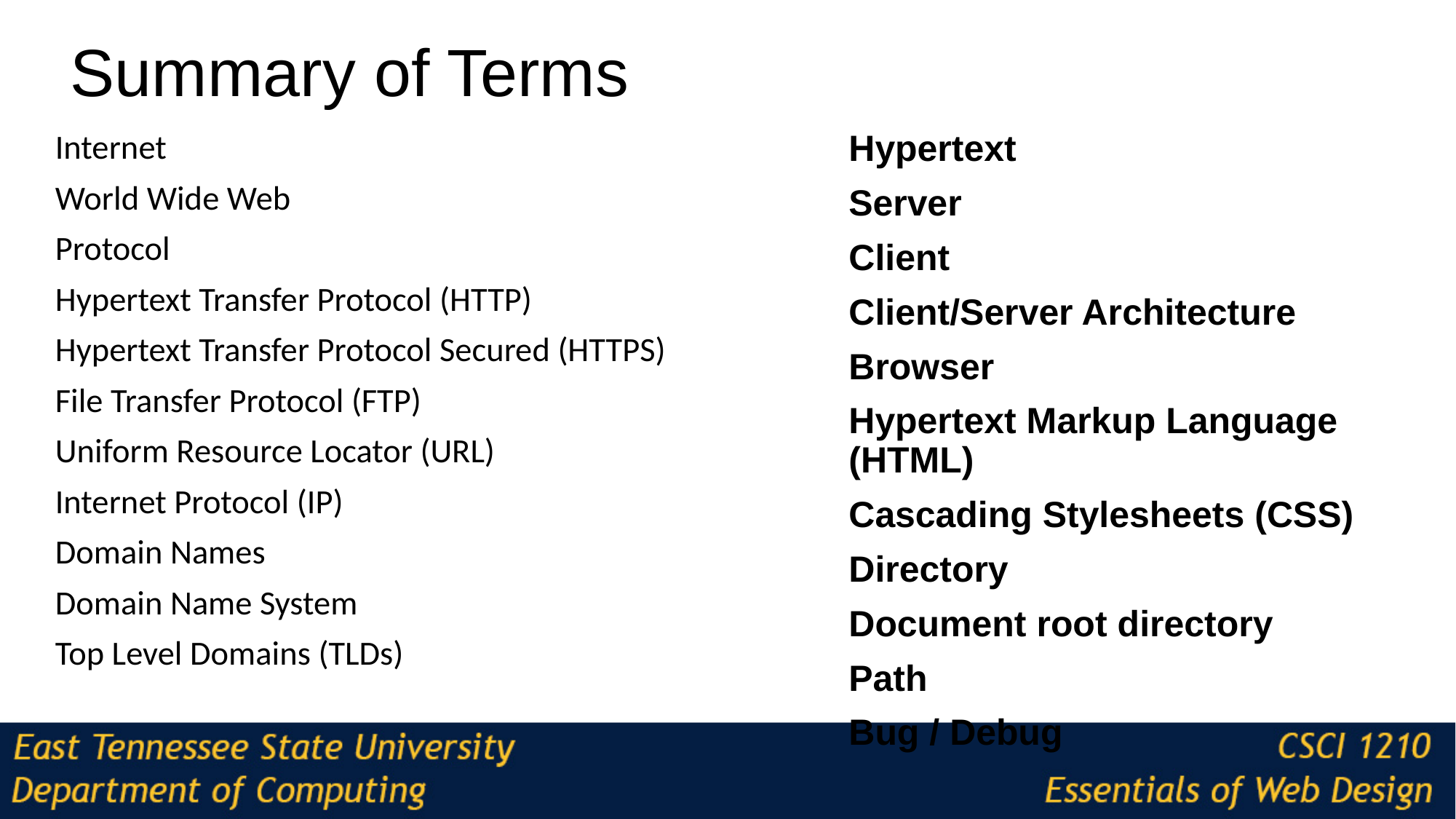

# Summary of Terms
Internet
World Wide Web
Protocol
Hypertext Transfer Protocol (HTTP)
Hypertext Transfer Protocol Secured (HTTPS)
File Transfer Protocol (FTP)
Uniform Resource Locator (URL)
Internet Protocol (IP)
Domain Names
Domain Name System
Top Level Domains (TLDs)
Hypertext
Server
Client
Client/Server Architecture
Browser
Hypertext Markup Language (HTML)
Cascading Stylesheets (CSS)
Directory
Document root directory
Path
Bug / Debug